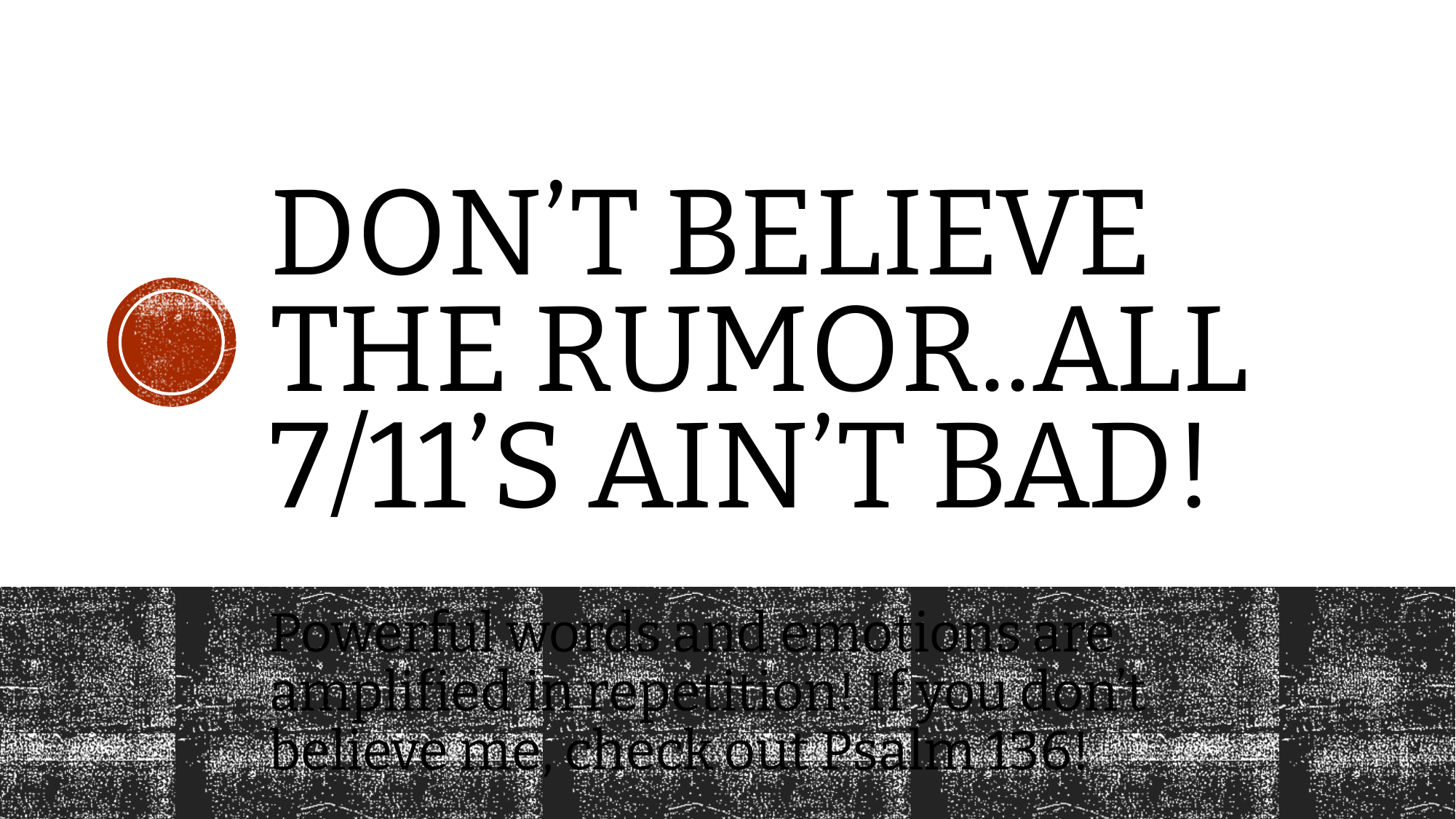

# Don’t believe the rumor..all 7/11’s ain’t bad!
Powerful words and emotions are amplified in repetition! If you don’t believe me, check out Psalm 136!